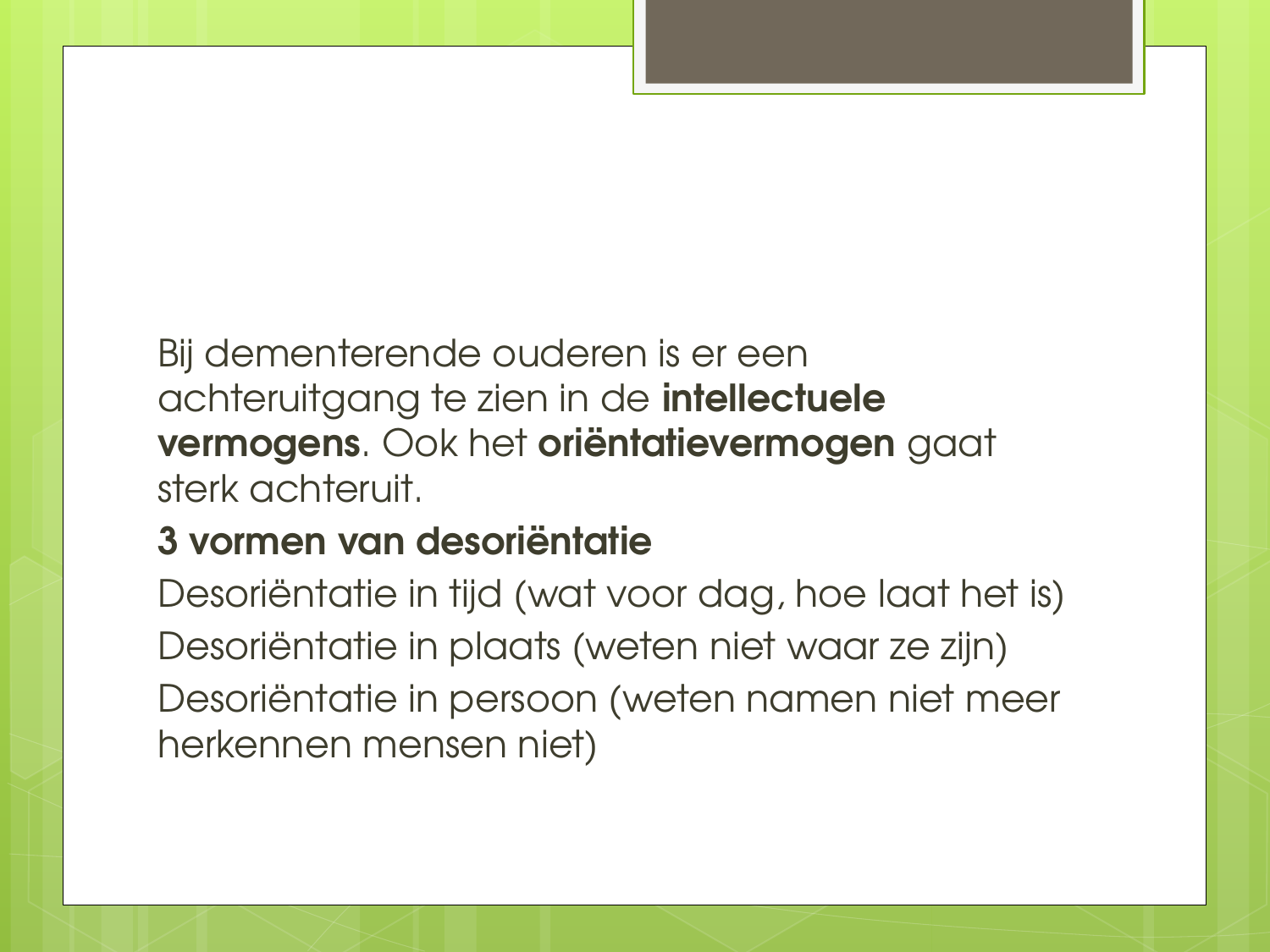

#
Bij dementerende ouderen is er een achteruitgang te zien in de intellectuele vermogens. Ook het oriëntatievermogen gaat sterk achteruit.
3 vormen van desoriëntatie
Desoriëntatie in tijd (wat voor dag, hoe laat het is)
Desoriëntatie in plaats (weten niet waar ze zijn)
Desoriëntatie in persoon (weten namen niet meer herkennen mensen niet)